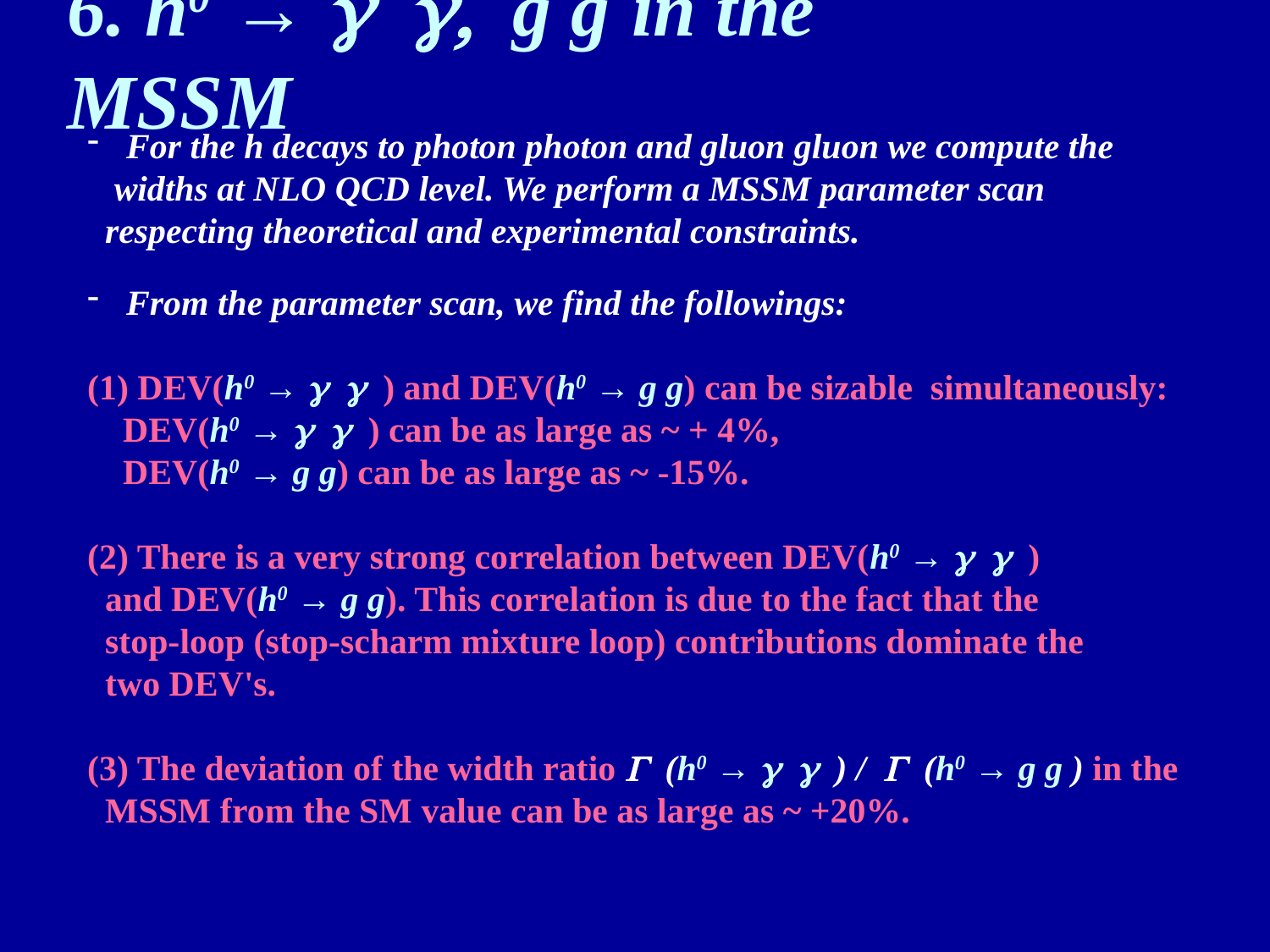

6. h0 → γ γ, g g in the MSSM
 For the h decays to photon photon and gluon gluon we compute the
   widths at NLO QCD level. We perform a MSSM parameter scan
  respecting theoretical and experimental constraints.

 From the parameter scan, we find the followings:

(1) DEV(h0 → γ γ ) and DEV(h0 → g g) can be sizable  simultaneously:
    DEV(h0 → γ γ ) can be as large as ~ + 4%,
    DEV(h0 → g g) can be as large as ~ -15%.

(2) There is a very strong correlation between DEV(h0 → γ γ )
  and DEV(h0 → g g). This correlation is due to the fact that the
  stop-loop (stop-scharm mixture loop) contributions dominate the
  two DEV's.

(3) The deviation of the width ratio Γ (h0 → γ γ ) / Γ (h0 → g g ) in the
  MSSM from the SM value can be as large as ~ +20%.